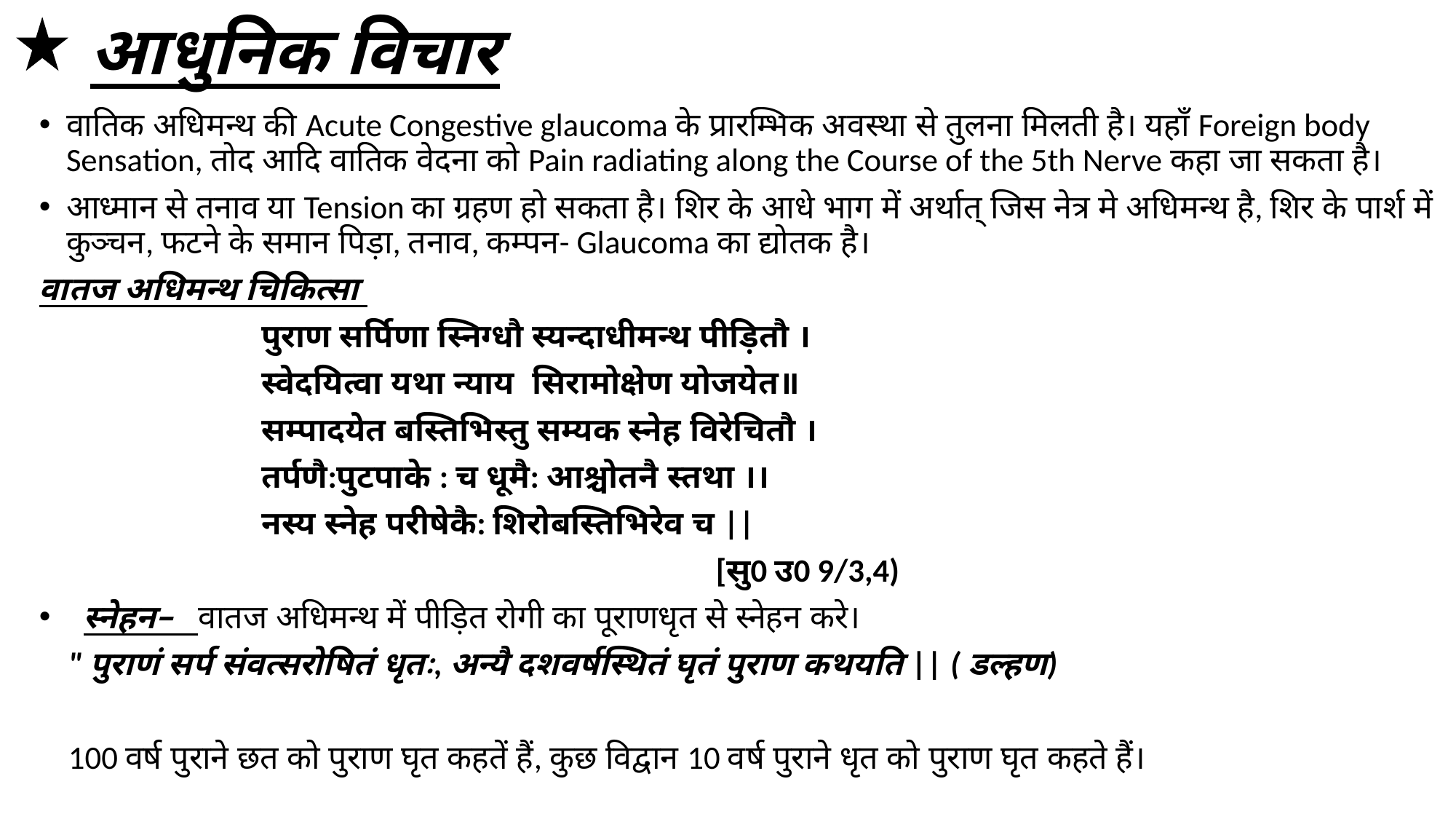

# आधुनिक विचार

वातिक अधिमन्थ की Acute Congestive glaucoma के प्रारम्भिक अवस्था से तुलना मिलती है। यहाँ Foreign body Sensation, तोद आदि वातिक वेदना को Pain radiating along the Course of the 5th Nerve कहा जा सकता है।
आध्मान से तनाव या Tension का ग्रहण हो सकता है। शिर के आधे भाग में अर्थात् जिस नेत्र मे अधिमन्थ है, शिर के पार्श में कुञ्चन, फटने के समान पिड़ा, तनाव, कम्पन- Glaucoma का द्योतक है।
वातज अधिमन्थ चिकित्सा
                          पुराण सर्पिणा स्निग्धौ स्यन्दाधीमन्थ पीड़ितौ ।
                          स्वेदयित्वा यथा न्याय  सिरामोक्षेण योजयेत॥
                          सम्पादयेत बस्तिभिस्तु सम्यक स्नेह विरेचितौ ।
                          तर्पणै:पुटपाके : च धूमै: आश्चोतनै स्तथा ।।
                          नस्य स्नेह परीषेकै: शिरोबस्तिभिरेव च ||
                                                                                             [सु0 उ0 9/3,4)
  स्नेहन–   वातज अधिमन्थ में पीड़ित रोगी का पूराणधृत से स्नेहन करे।
    " पुराणं सर्प संवत्सरोषितं धृतः, अन्यै दशवर्षस्थितं घृतं पुराण कथयति || ( डल्हण)

    100 वर्ष पुराने छत को पुराण घृत कहतें हैं, कुछ विद्वान 10 वर्ष पुराने धृत को पुराण घृत कहते हैं।